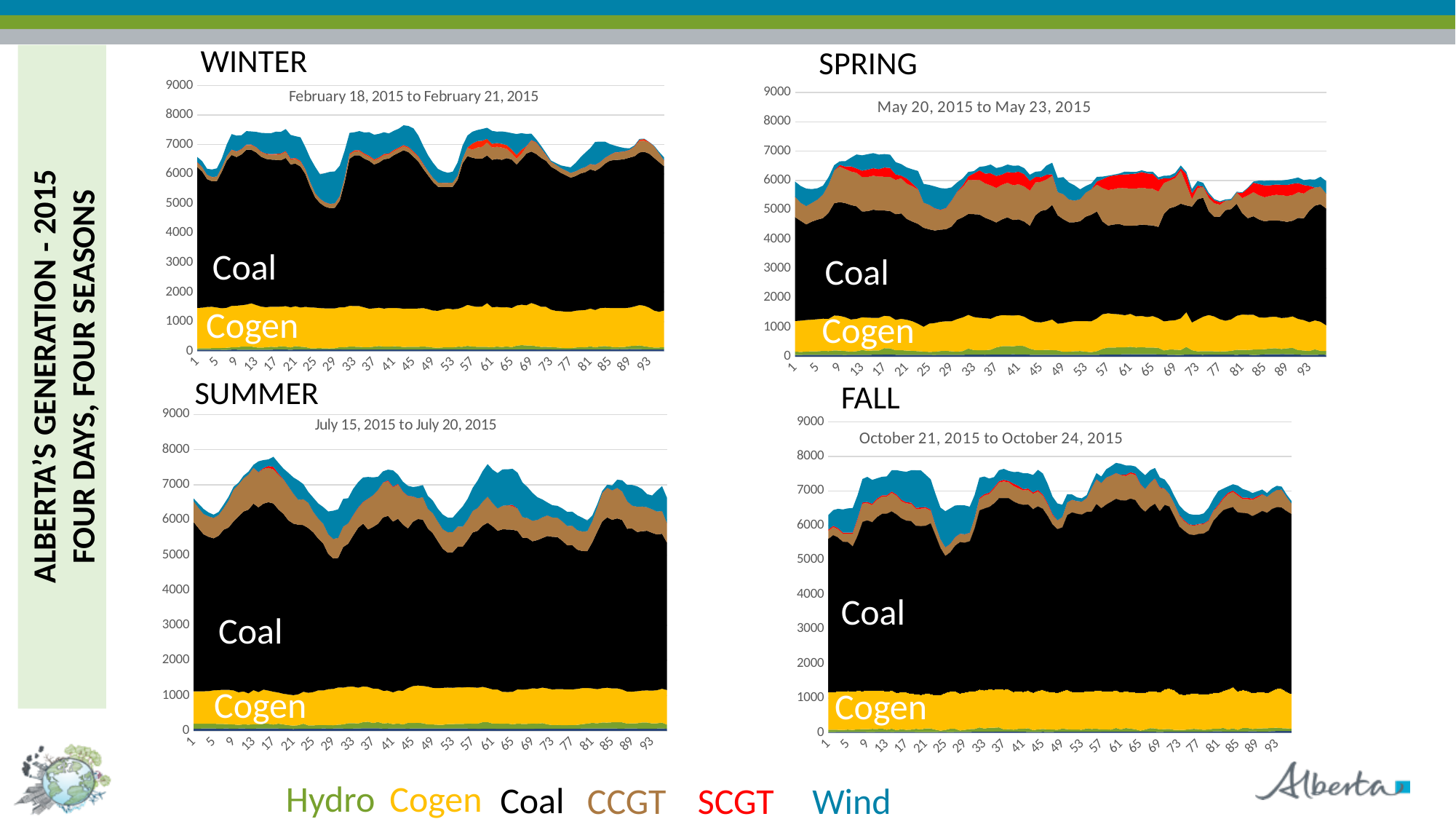

WINTER
SPRING

### Chart: February 18, 2015 to February 21, 2015

| Category | OTHER | HYDRO | COGEN | COAL | CCGT | SCGT | WIND |
|---|---|---|---|---|---|---|---|

### Chart: May 20, 2015 to May 23, 2015

| Category | OTHER | HYDRO | COGEN | COAL | CCGT | SCGT | WIND |
|---|---|---|---|---|---|---|---|
Coal
Coal
Cogen
Cogen

### Chart: October 21, 2015 to October 24, 2015

| Category | OTHER | HYDRO | COGEN | COAL | CCGT | SCGT | WIND |
|---|---|---|---|---|---|---|---|

### Chart: July 15, 2015 to July 20, 2015

| Category | OTHER | HYDRO | COGEN | COAL | CCGT | SCGT | WIND |
|---|---|---|---|---|---|---|---|
Coal
Coal
Cogen
Cogen
Hydro
Cogen
Coal
SCGT
CCGT
Wind
ALBERTA’S GENERATION - 2015
FOUR DAYS, FOUR SEASONS
SUMMER
FALL
43